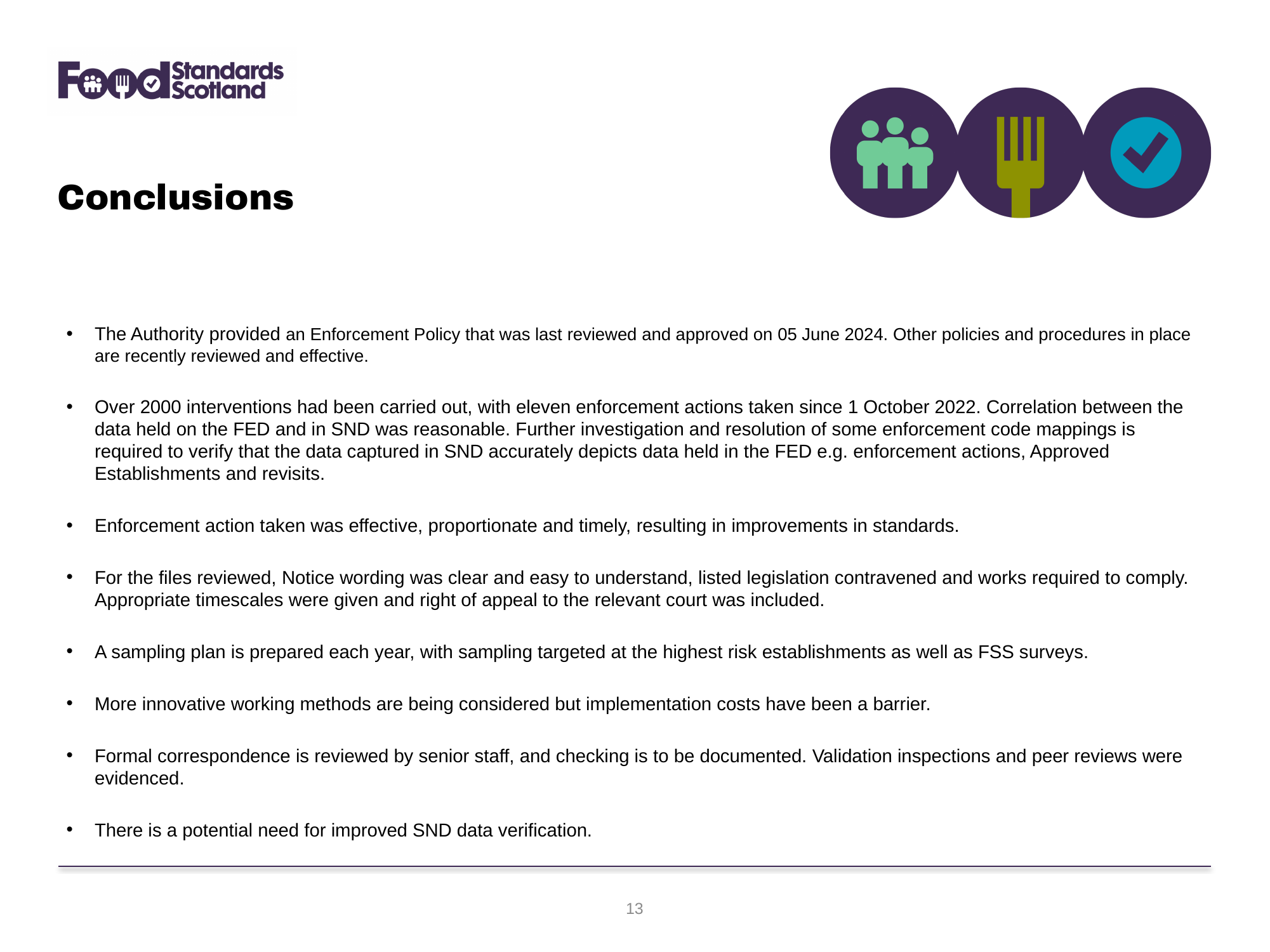

Conclusions
The Authority provided an Enforcement Policy that was last reviewed and approved on 05 June 2024. Other policies and procedures in place are recently reviewed and effective.

Over 2000 interventions had been carried out, with eleven enforcement actions taken since 1 October 2022. Correlation between the data held on the FED and in SND was reasonable. Further investigation and resolution of some enforcement code mappings is required to verify that the data captured in SND accurately depicts data held in the FED e.g. enforcement actions, Approved Establishments and revisits.

Enforcement action taken was effective, proportionate and timely, resulting in improvements in standards.

For the files reviewed, Notice wording was clear and easy to understand, listed legislation contravened and works required to comply. Appropriate timescales were given and right of appeal to the relevant court was included.

A sampling plan is prepared each year, with sampling targeted at the highest risk establishments as well as FSS surveys.

More innovative working methods are being considered but implementation costs have been a barrier.

Formal correspondence is reviewed by senior staff, and checking is to be documented. Validation inspections and peer reviews were evidenced.

There is a potential need for improved SND data verification.

13